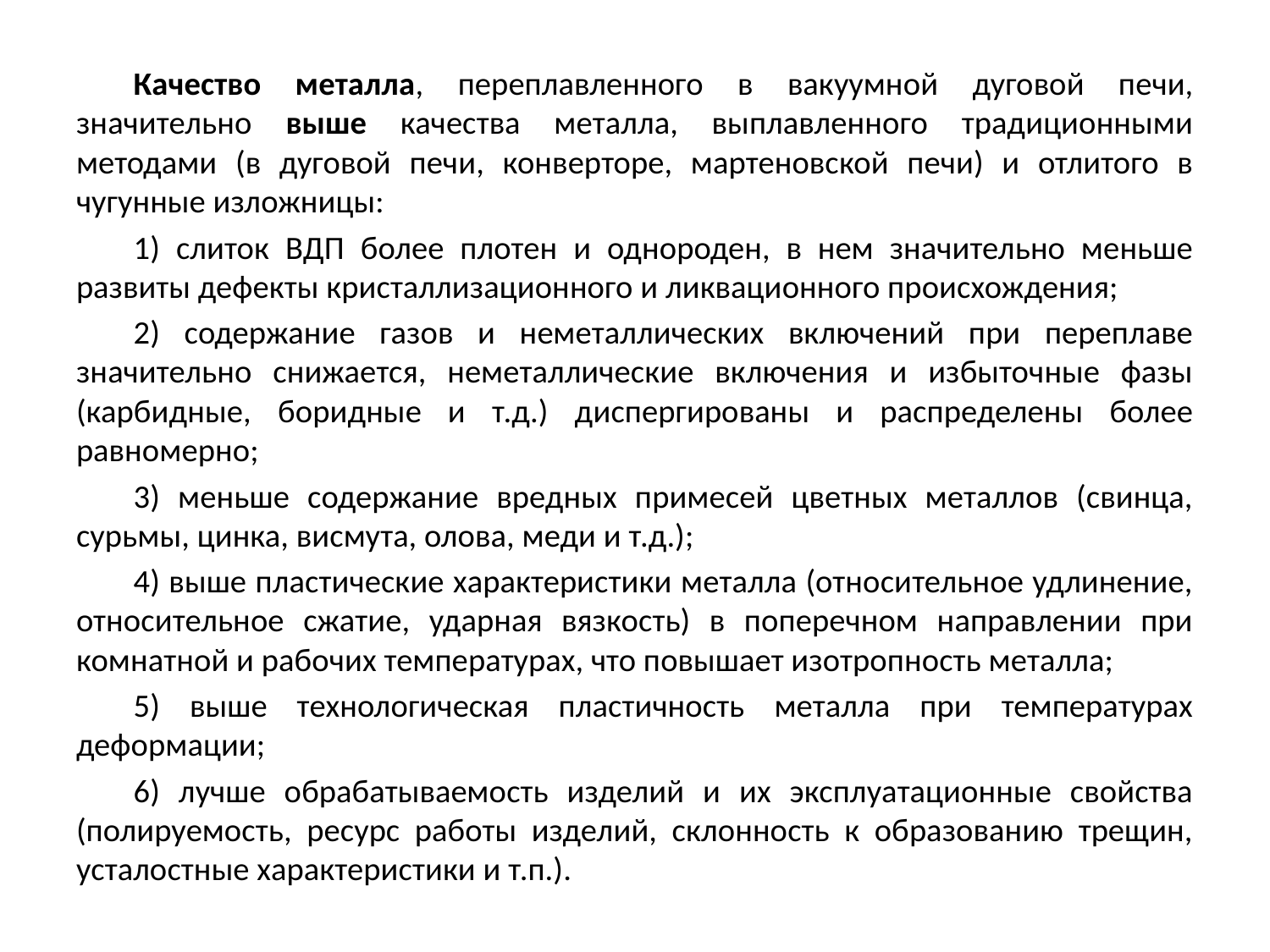

Качество металла, переплавленного в вакуумной дуговой печи, значительно выше качества металла, выплавленного традиционными методами (в дуговой печи, конверторе, мартеновской печи) и отлитого в чугунные изложницы:
1) слиток ВДП более плотен и однороден, в нем значительно меньше развиты дефекты кристаллизационного и ликвационного происхождения;
2) содержание газов и неметаллических включений при переплаве значительно снижается, неметаллические включения и избыточные фазы (карбидные, боридные и т.д.) диспергированы и распределены более равномерно;
3) меньше содержание вредных примесей цветных металлов (свинца, сурьмы, цинка, висмута, олова, меди и т.д.);
4) выше пластические характеристики металла (относительное удлинение, относительное сжатие, ударная вязкость) в поперечном направлении при комнатной и рабочих температурах, что повышает изотропность металла;
5) выше технологическая пластичность металла при температурах деформации;
6) лучше обрабатываемость изделий и их эксплуатационные свойства (полируемость, ресурс работы изделий, склонность к образованию трещин, усталостные характеристики и т.п.).